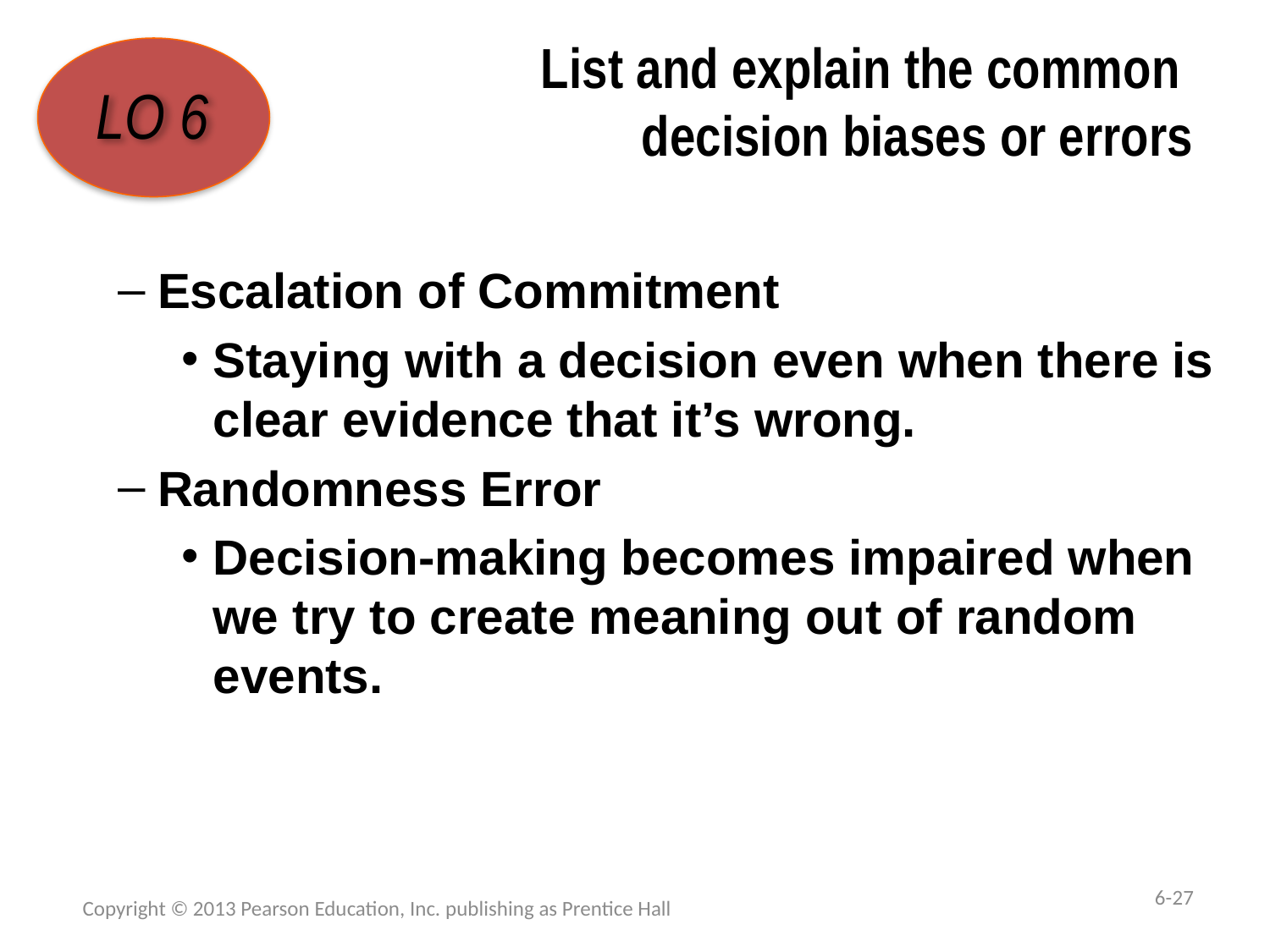

# List and explain the common decision biases or errors

LO 6
Escalation of Commitment
Staying with a decision even when there is clear evidence that it’s wrong.
Randomness Error
Decision-making becomes impaired when we try to create meaning out of random events.
6-27
Copyright © 2013 Pearson Education, Inc. publishing as Prentice Hall